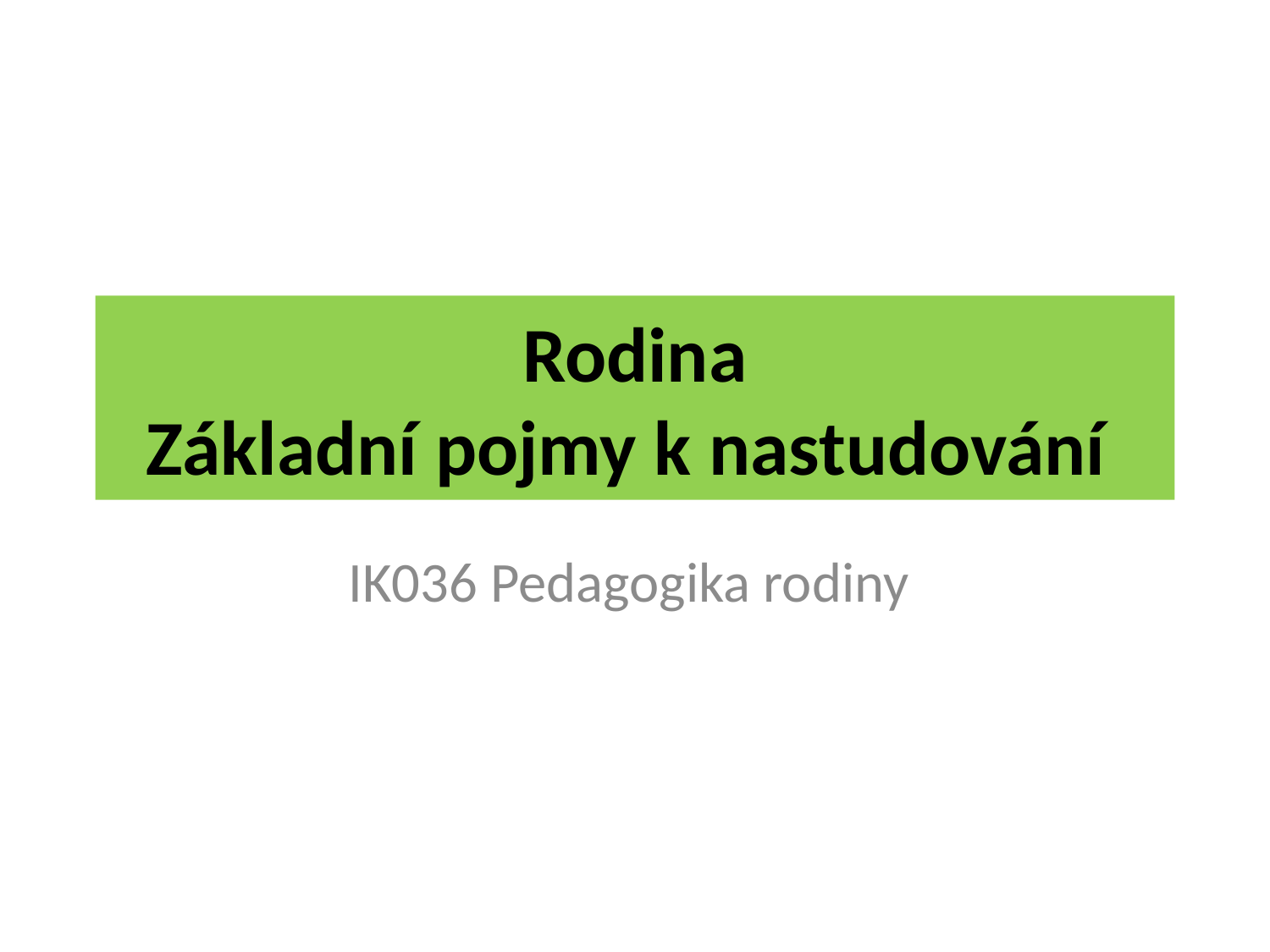

# Rodina Základní pojmy k nastudování
IK036 Pedagogika rodiny